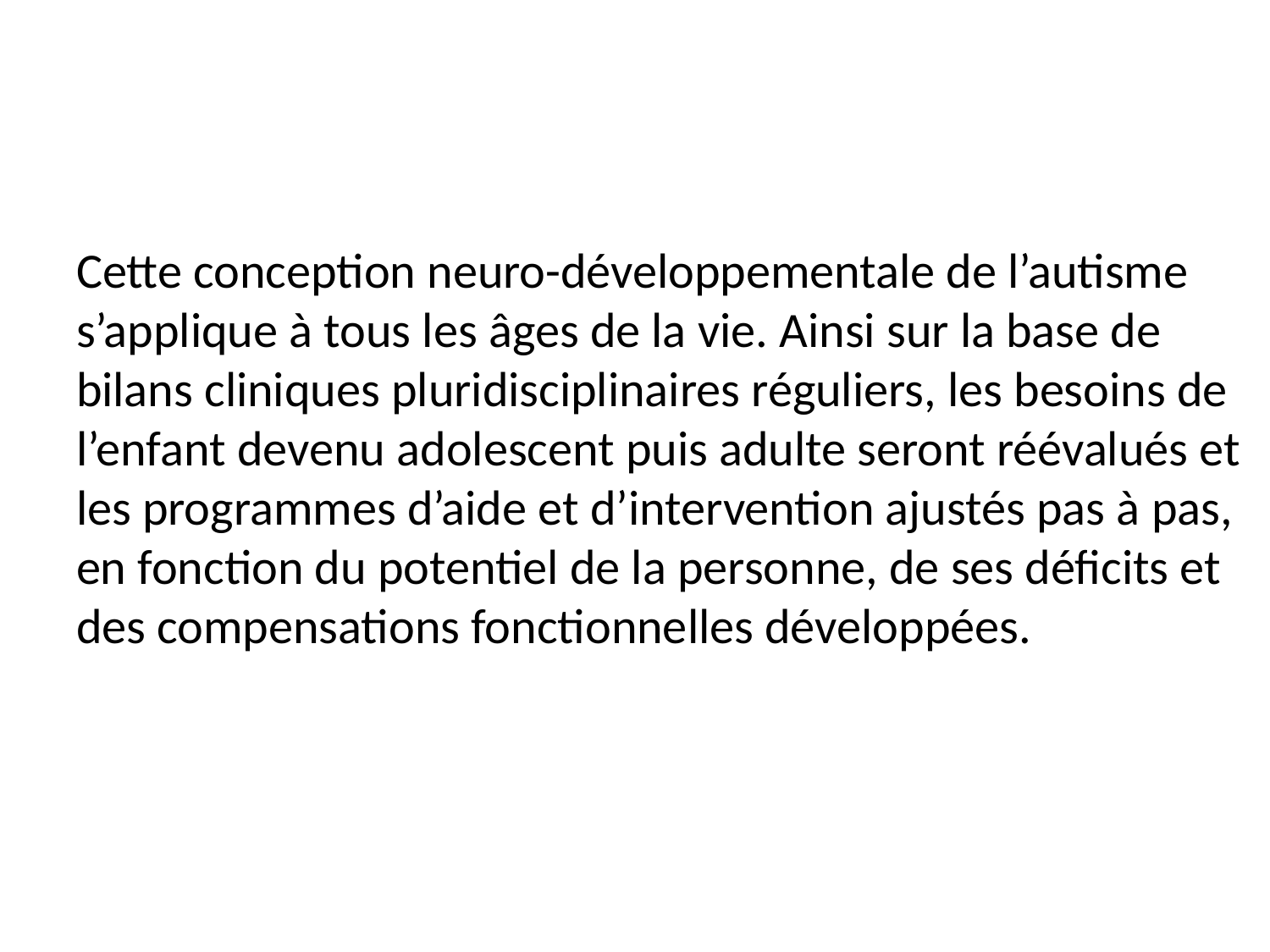

Cette conception neuro-développementale de l’autisme s’applique à tous les âges de la vie. Ainsi sur la base de bilans cliniques pluridisciplinaires réguliers, les besoins de l’enfant devenu adolescent puis adulte seront réévalués et les programmes d’aide et d’intervention ajustés pas à pas, en fonction du potentiel de la personne, de ses déficits et des compensations fonctionnelles développées.
#